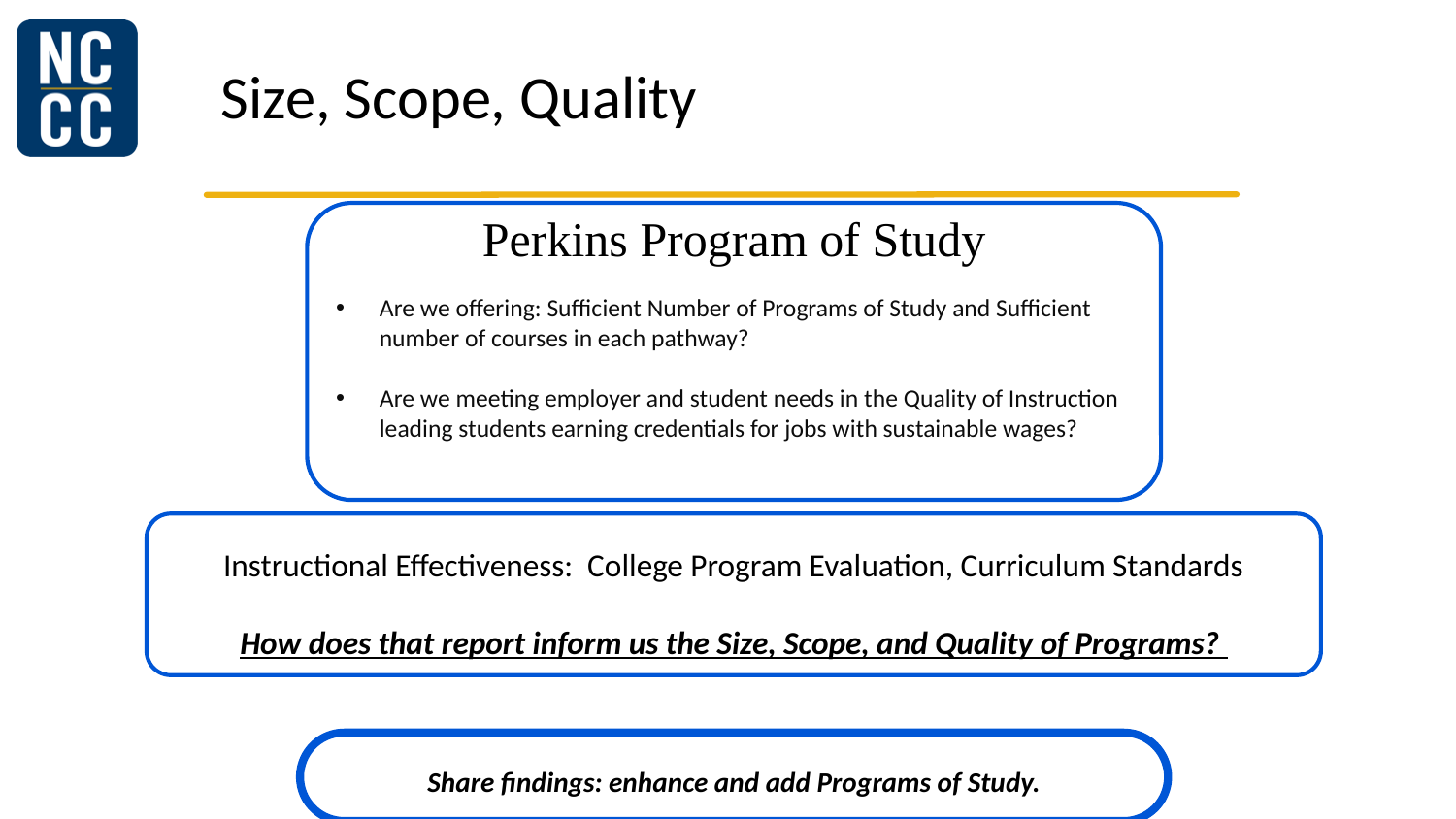

# Size, Scope, Quality
Perkins Program of Study

Are we offering: Sufficient Number of Programs of Study and Sufficient number of courses in each pathway?

Are we meeting employer and student needs in the Quality of Instruction leading students earning credentials for jobs with sustainable wages?

Instructional Effectiveness:  College Program Evaluation, Curriculum Standards

How does that report inform us the Size, Scope, and Quality of Programs?

Share findings: enhance and add Programs of Study.